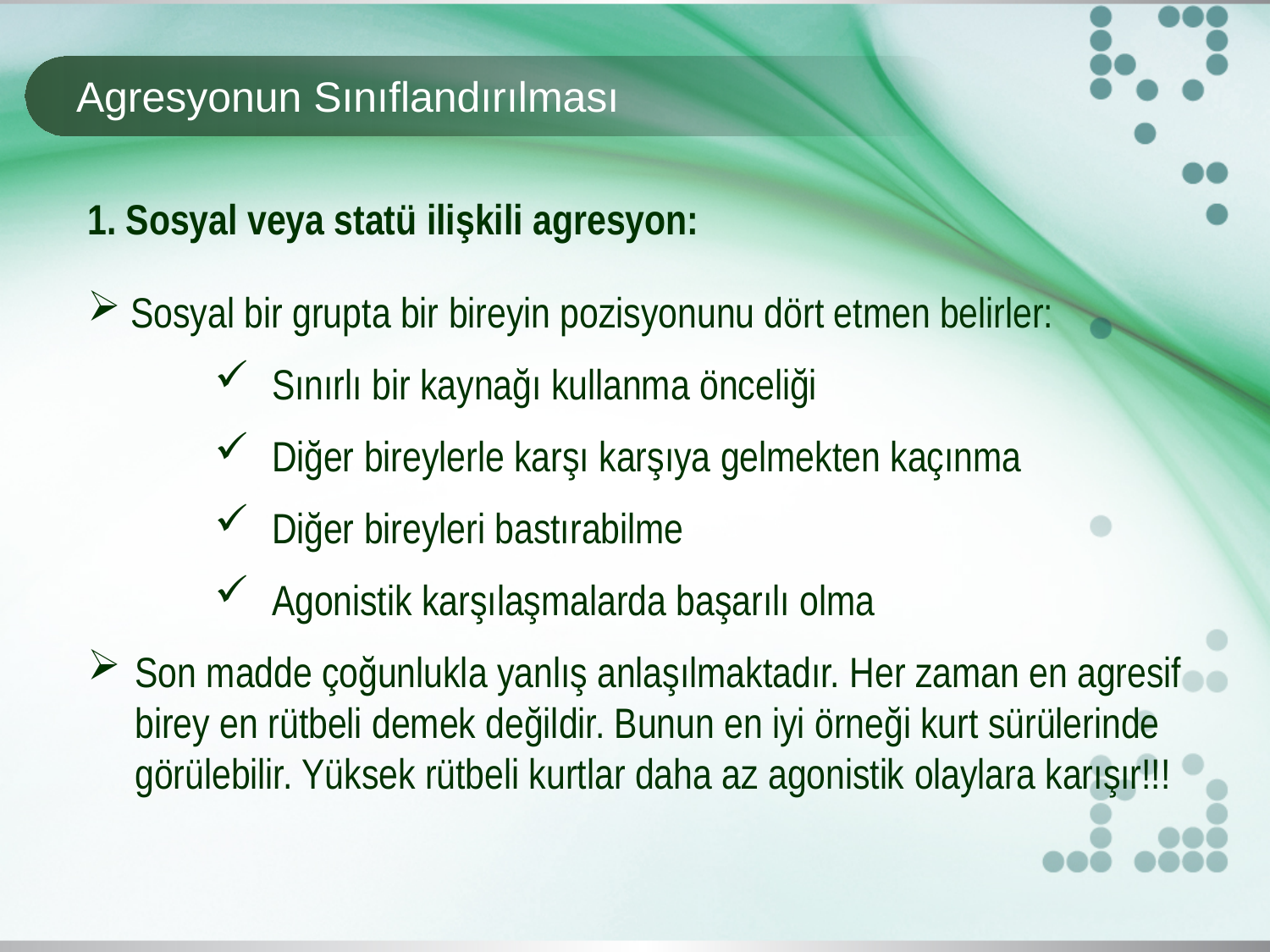

# Agresyonun Sınıflandırılması

1. Sosyal veya statü ilişkili agresyon:
 Sosyal bir grupta bir bireyin pozisyonunu dört etmen belirler:
 Sınırlı bir kaynağı kullanma önceliği
 Diğer bireylerle karşı karşıya gelmekten kaçınma
 Diğer bireyleri bastırabilme
 Agonistik karşılaşmalarda başarılı olma
Son madde çoğunlukla yanlış anlaşılmaktadır. Her zaman en agresif birey en rütbeli demek değildir. Bunun en iyi örneği kurt sürülerinde görülebilir. Yüksek rütbeli kurtlar daha az agonistik olaylara karışır!!!